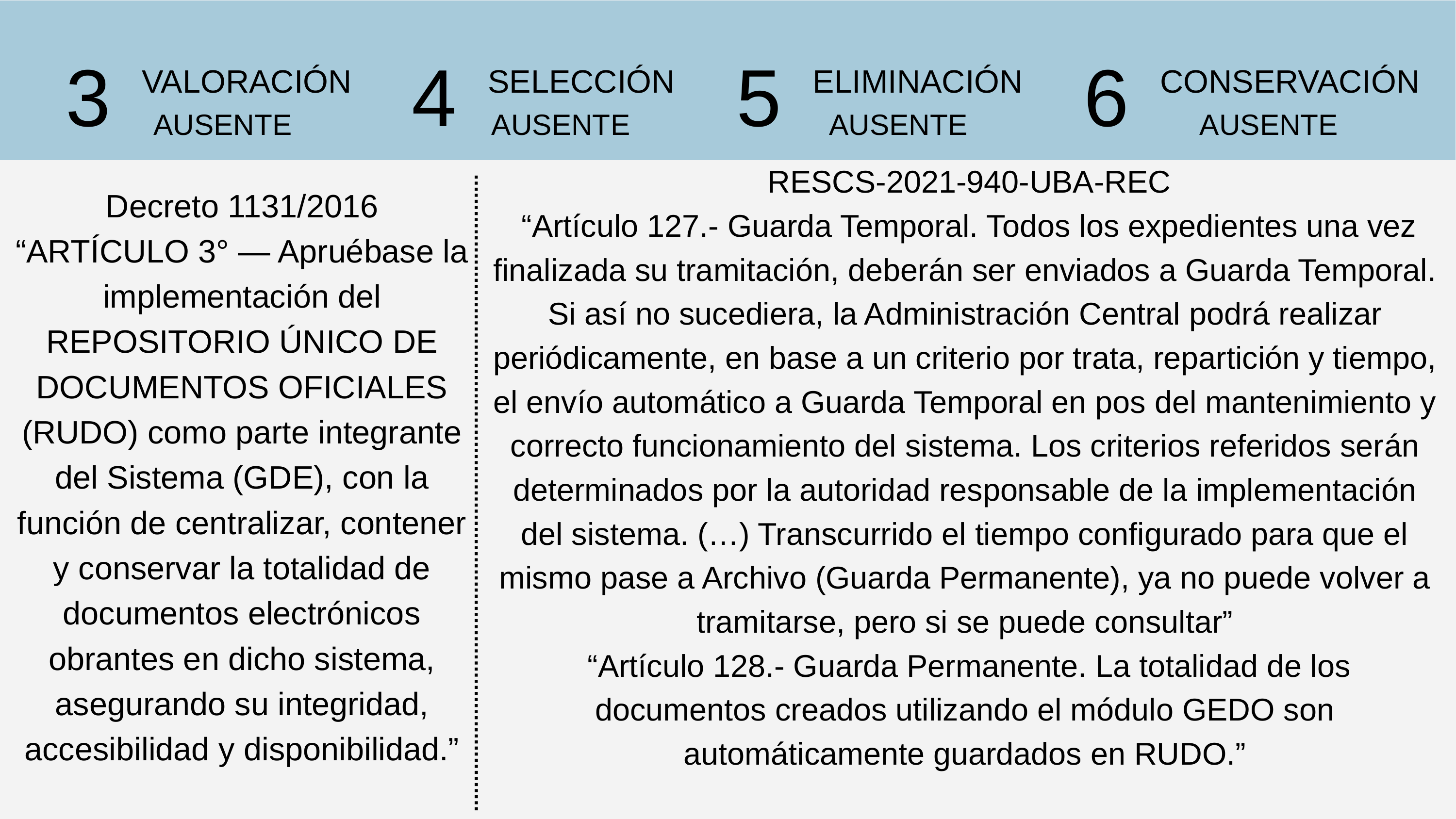

3
VALORACIÓN
4
SELECCIÓN
5
ELIMINACIÓN
6
CONSERVACIÓN
AUSENTE
AUSENTE
AUSENTE
AUSENTE
 RESCS-2021-940-UBA-REC
 “Artículo 127.- Guarda Temporal. Todos los expedientes una vez finalizada su tramitación, deberán ser enviados a Guarda Temporal. Si así no sucediera, la Administración Central podrá realizar periódicamente, en base a un criterio por trata, repartición y tiempo, el envío automático a Guarda Temporal en pos del mantenimiento y correcto funcionamiento del sistema. Los criterios referidos serán determinados por la autoridad responsable de la implementación del sistema. (…) Transcurrido el tiempo configurado para que el mismo pase a Archivo (Guarda Permanente), ya no puede volver a tramitarse, pero si se puede consultar”
 “Artículo 128.- Guarda Permanente. La totalidad de los documentos creados utilizando el módulo GEDO son automáticamente guardados en RUDO.”

 Decreto 1131/2016
“ARTÍCULO 3° — Apruébase la implementación del REPOSITORIO ÚNICO DE DOCUMENTOS OFICIALES (RUDO) como parte integrante del Sistema (GDE), con la función de centralizar, contener y conservar la totalidad de documentos electrónicos obrantes en dicho sistema, asegurando su integridad, accesibilidad y disponibilidad.”